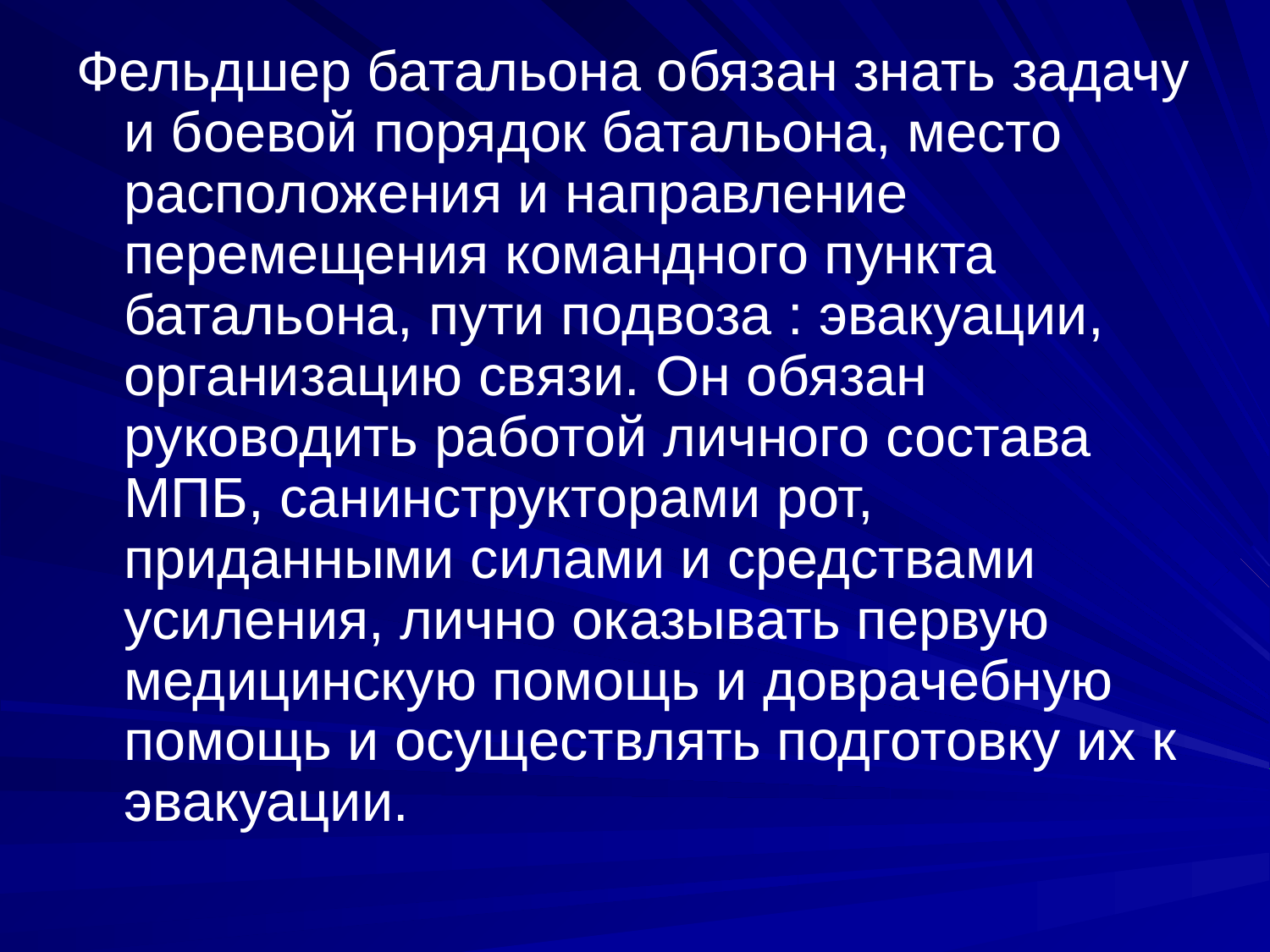

Фельдшер батальона обязан знать задачу и боевой порядок батальона, место расположения и направление перемещения командного пункта батальона, пути подвоза : эвакуации, организацию связи. Он обязан руководить работой личного состава МПБ, санинструкторами рот, приданными силами и средствами усиления, лично оказывать первую медицинскую помощь и доврачебную помощь и осуществлять подготовку их к эвакуации.